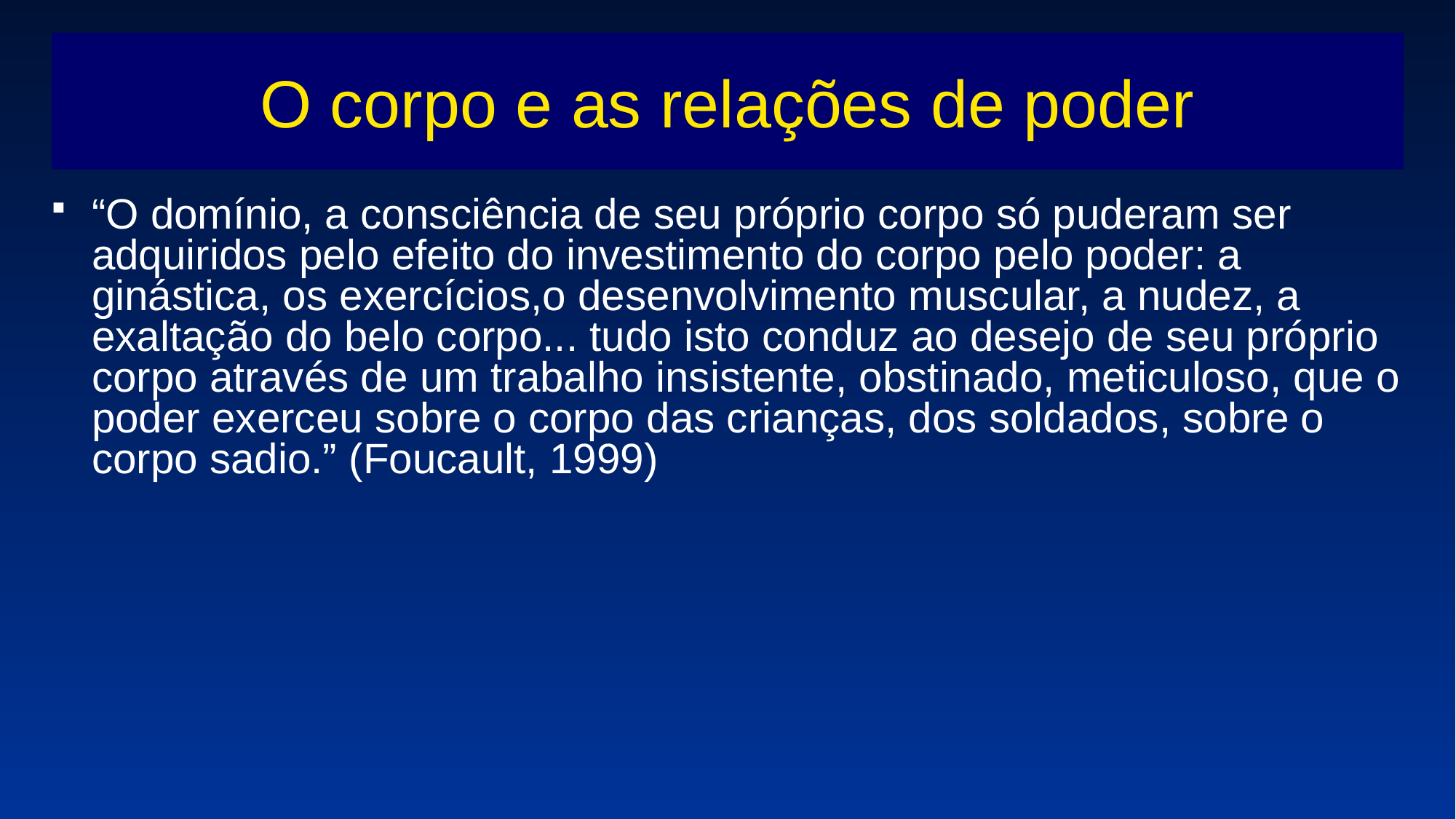

# O corpo e as relações de poder
“O domínio, a consciência de seu próprio corpo só puderam ser adquiridos pelo efeito do investimento do corpo pelo poder: a ginástica, os exercícios,o desenvolvimento muscular, a nudez, a exaltação do belo corpo... tudo isto conduz ao desejo de seu próprio corpo através de um trabalho insistente, obstinado, meticuloso, que o poder exerceu sobre o corpo das crianças, dos soldados, sobre o corpo sadio.” (Foucault, 1999)